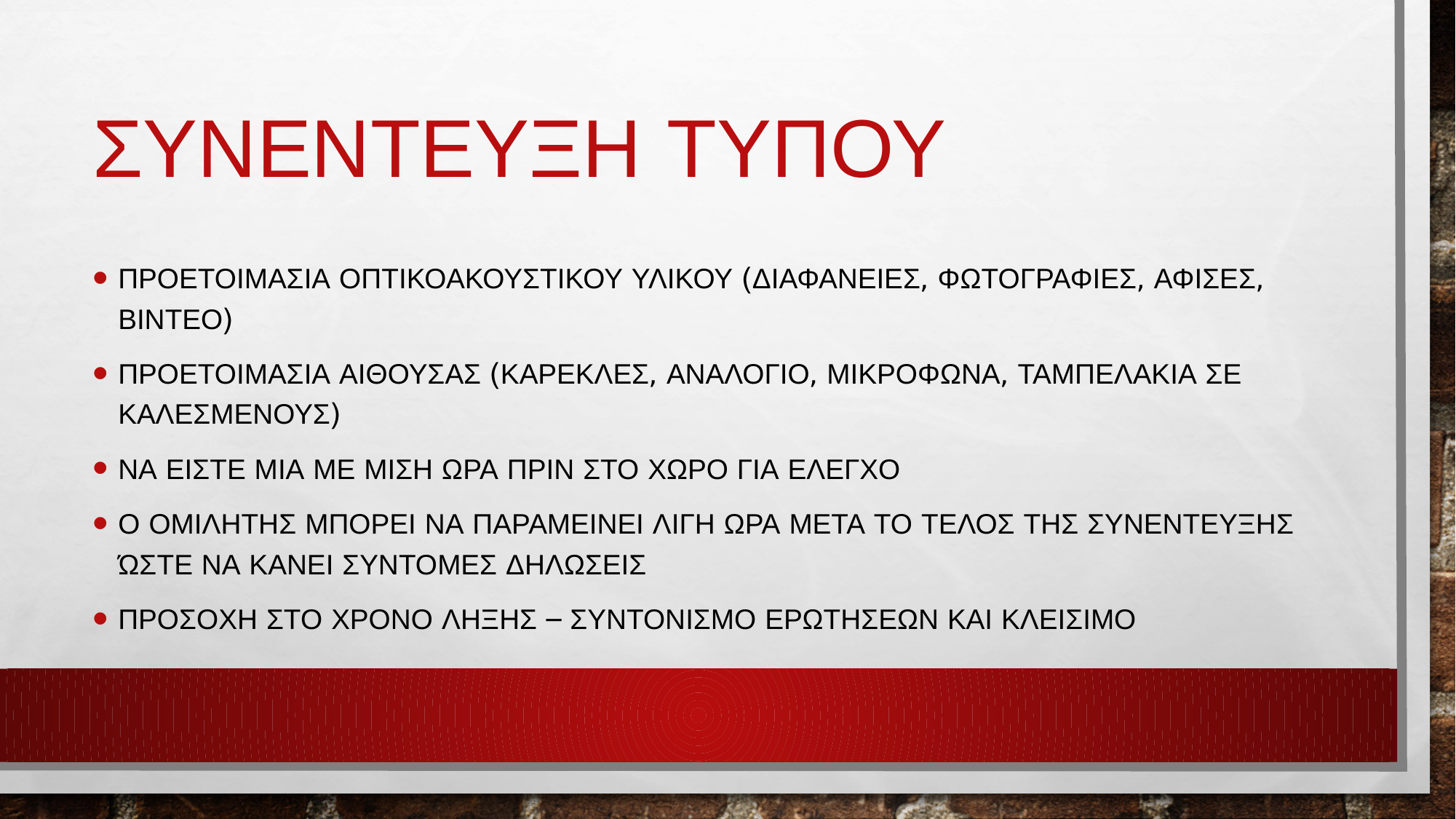

# Συνεντευξη τυπου
Προετοιμασια οπτικοακουστικου υλικου (διαφανειεσ, φωτογραφιεσ, αφισεσ, βιντεο)
Προετοιμασια αιθουσασ (καρεκλεσ, αναλογιο, μικροφωνα, ταμπελακια σε καλεσμενουσ)
να ειστε μια με μιση ωρα πριν στο χωρο για ελεγχο
Ο ομιλητησ μπορει να παραμεινει λιγη ωρα μετα το τελοσ της συνεντευξησ  ώστε να κανει συντομεσ δηλωσεισ
Προσοχη στο χρονο ληξησ – συντονισμο ερωτησεων και κλεισιμο